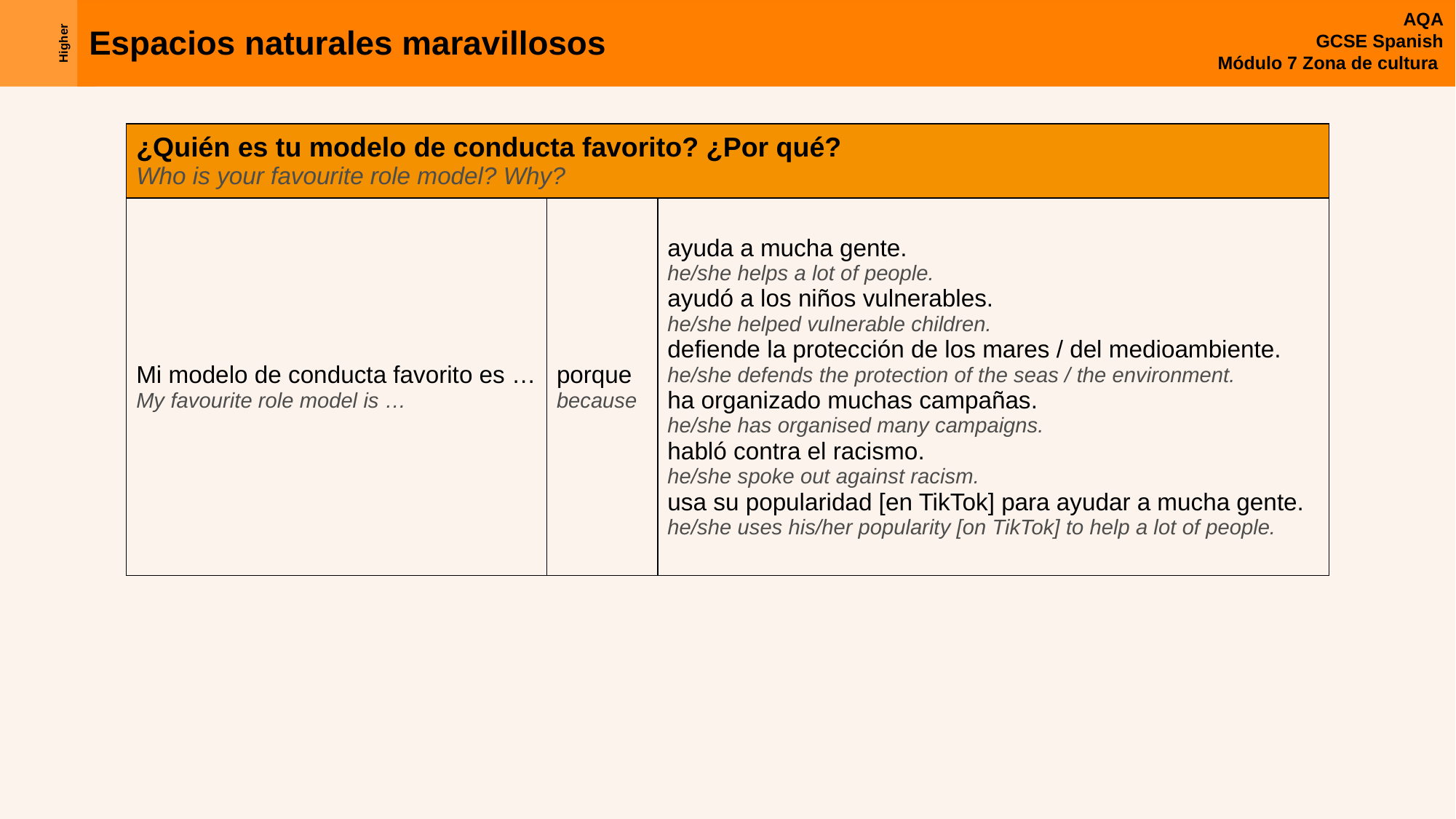

| ¿Quién es tu modelo de conducta favorito? ¿Por qué? Who is your favourite role model? Why? |  |  |
| --- | --- | --- |
| Mi modelo de conducta favorito es … My favourite role model is … | porque because | ayuda a mucha gente. he/she helps a lot of people. ayudó a los niños vulnerables. he/she helped vulnerable children. defiende la protección de los mares / del medioambiente. he/she defends the protection of the seas / the environment. ha organizado muchas campañas. he/she has organised many campaigns. habló contra el racismo. he/she spoke out against racism. usa su popularidad [en TikTok] para ayudar a mucha gente. he/she uses his/her popularity [on TikTok] to help a lot of people. |